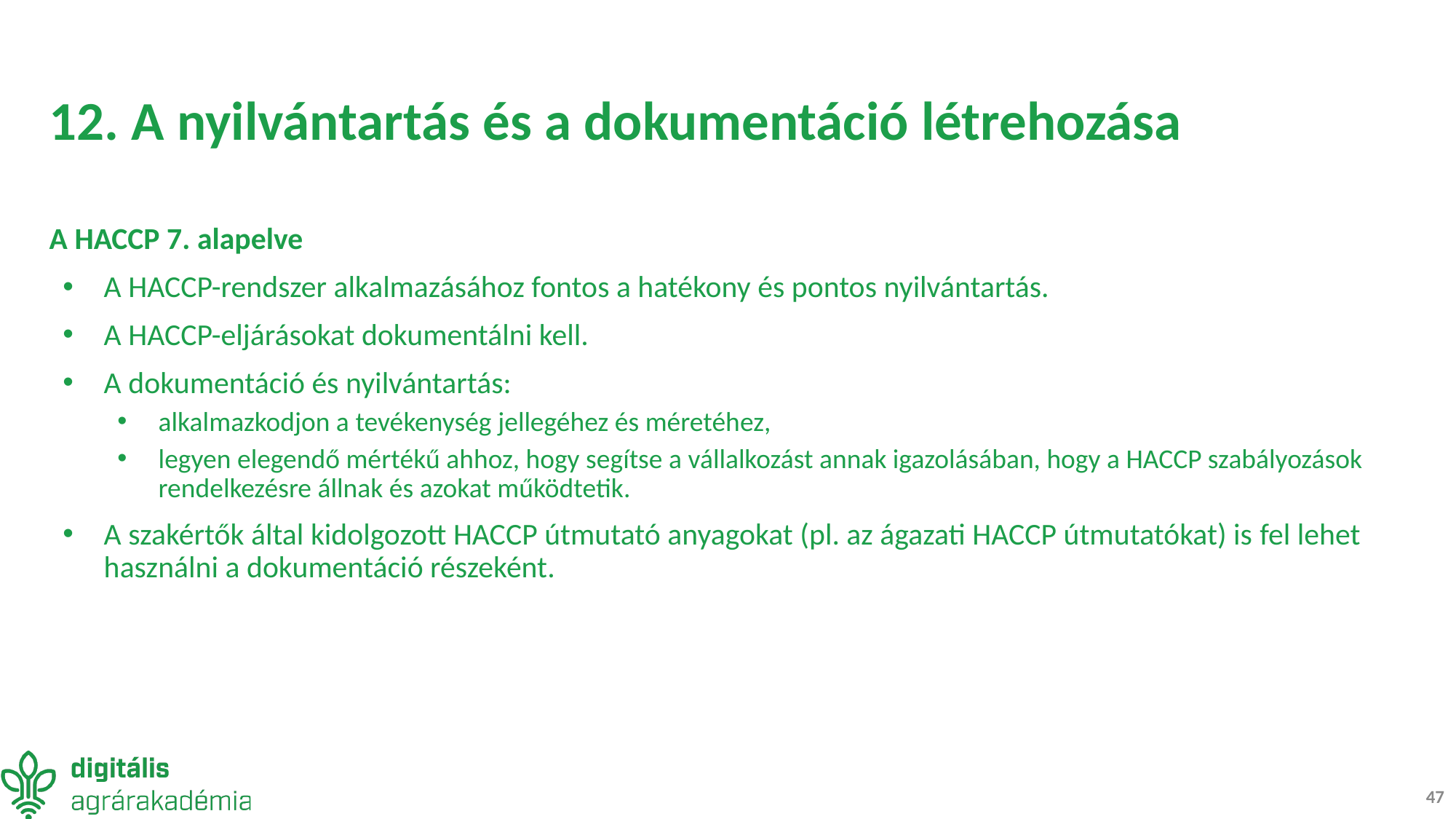

# 12. A nyilvántartás és a dokumentáció létrehozása
A HACCP 7. alapelve
A HACCP-rendszer alkalmazásához fontos a hatékony és pontos nyilvántartás.
A HACCP-eljárásokat dokumentálni kell.
A dokumentáció és nyilvántartás:
alkalmazkodjon a tevékenység jellegéhez és méretéhez,
legyen elegendő mértékű ahhoz, hogy segítse a vállalkozást annak igazolásában, hogy a HACCP szabályozások rendelkezésre állnak és azokat működtetik.
A szakértők által kidolgozott HACCP útmutató anyagokat (pl. az ágazati HACCP útmutatókat) is fel lehet használni a dokumentáció részeként.
47